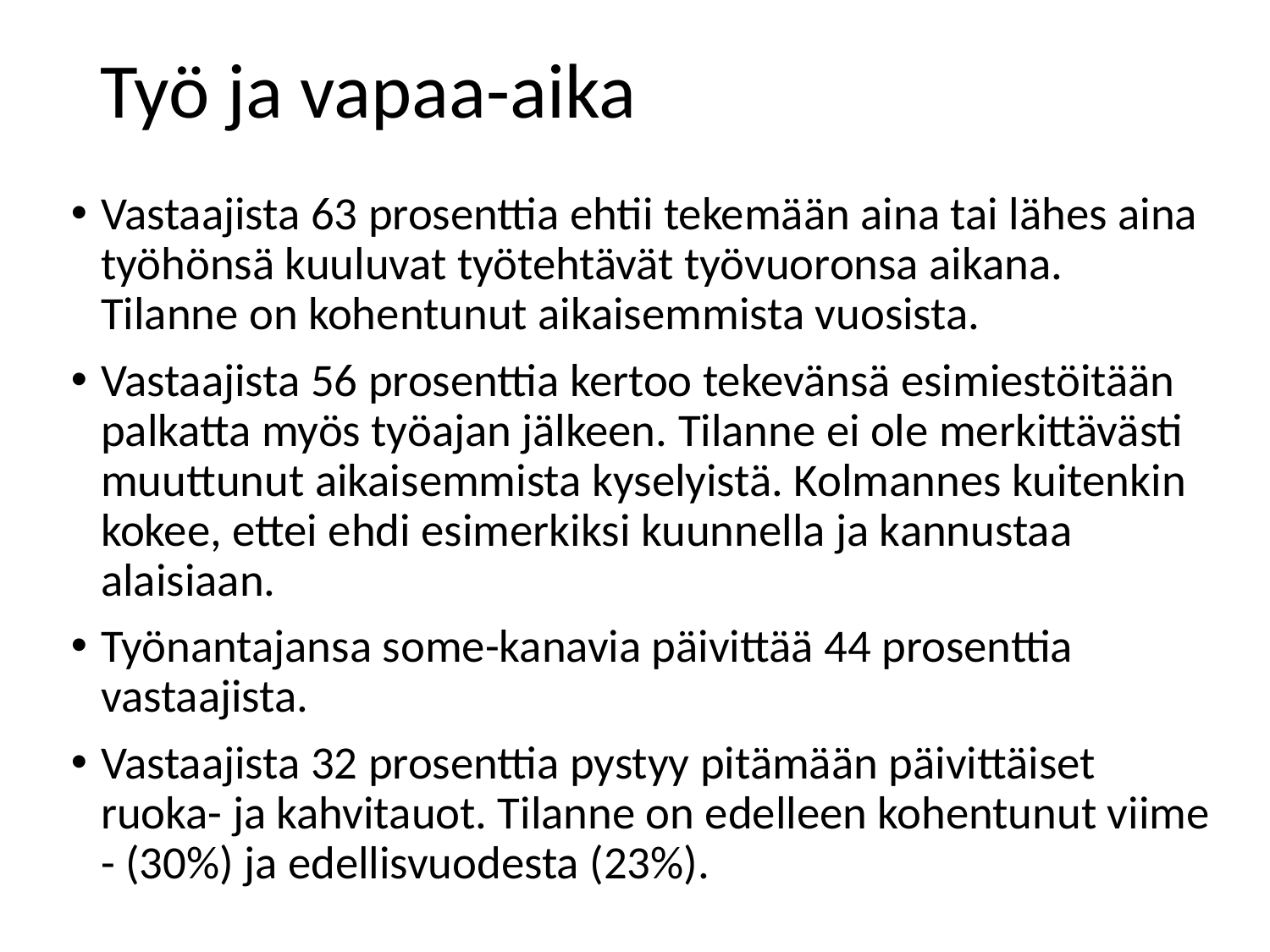

# Työ ja vapaa-aika
Vastaajista 63 prosenttia ehtii tekemään aina tai lähes aina työhönsä kuuluvat työtehtävät työvuoronsa aikana. Tilanne on kohentunut aikaisemmista vuosista.
Vastaajista 56 prosenttia kertoo tekevänsä esimiestöitään palkatta myös työajan jälkeen. Tilanne ei ole merkittävästi muuttunut aikaisemmista kyselyistä. Kolmannes kuitenkin kokee, ettei ehdi esimerkiksi kuunnella ja kannustaa alaisiaan.
Työnantajansa some-kanavia päivittää 44 prosenttia vastaajista.
Vastaajista 32 prosenttia pystyy pitämään päivittäiset ruoka- ja kahvitauot. Tilanne on edelleen kohentunut viime - (30%) ja edellisvuodesta (23%).